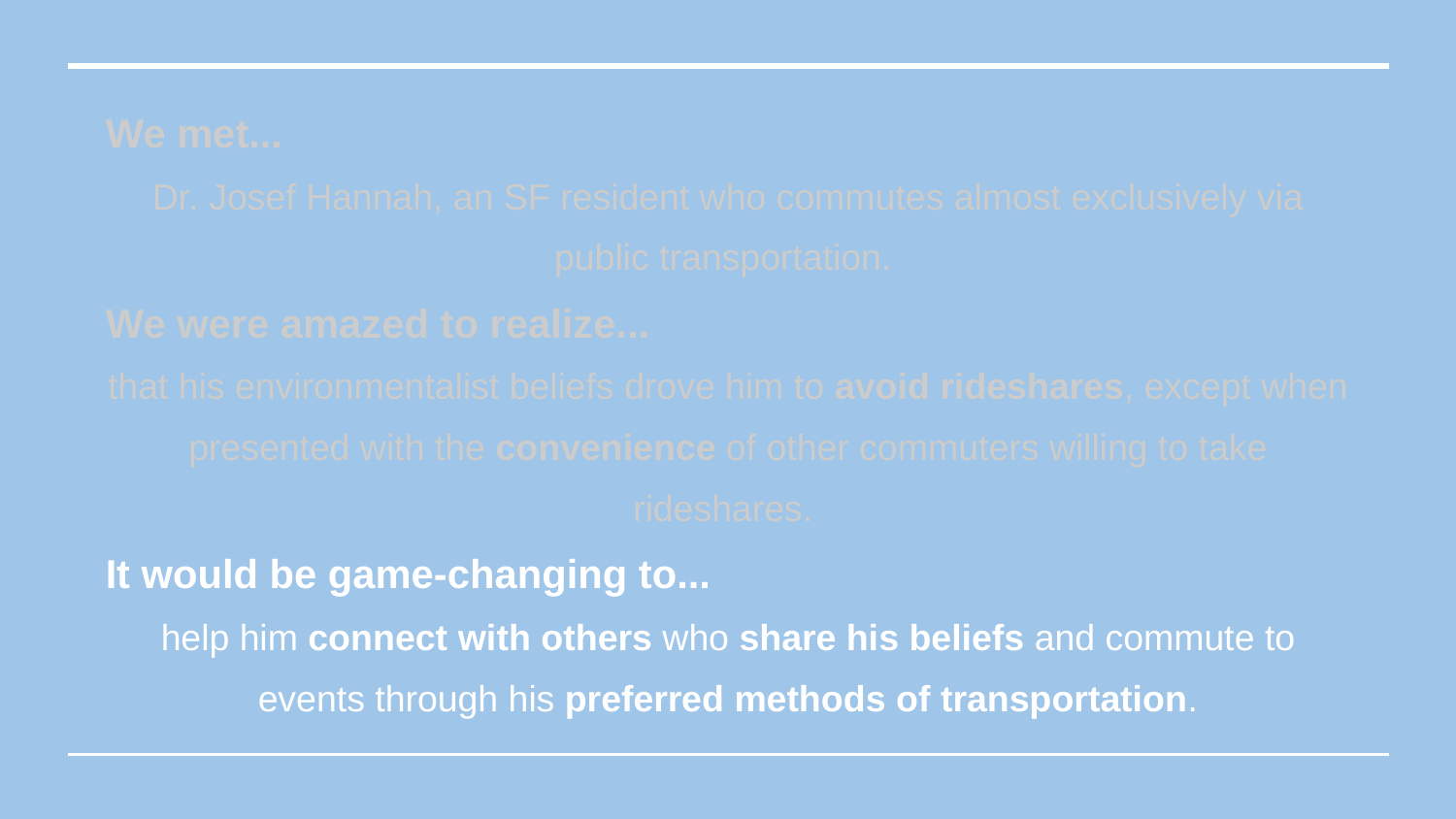

We met...
Dr. Josef Hannah, an SF resident who commutes almost exclusively via public transportation.
We were amazed to realize...
that his environmentalist beliefs drove him to avoid rideshares, except when presented with the convenience of other commuters willing to take rideshares.
It would be game-changing to...
help him connect with others who share his beliefs and commute to events through his preferred methods of transportation.